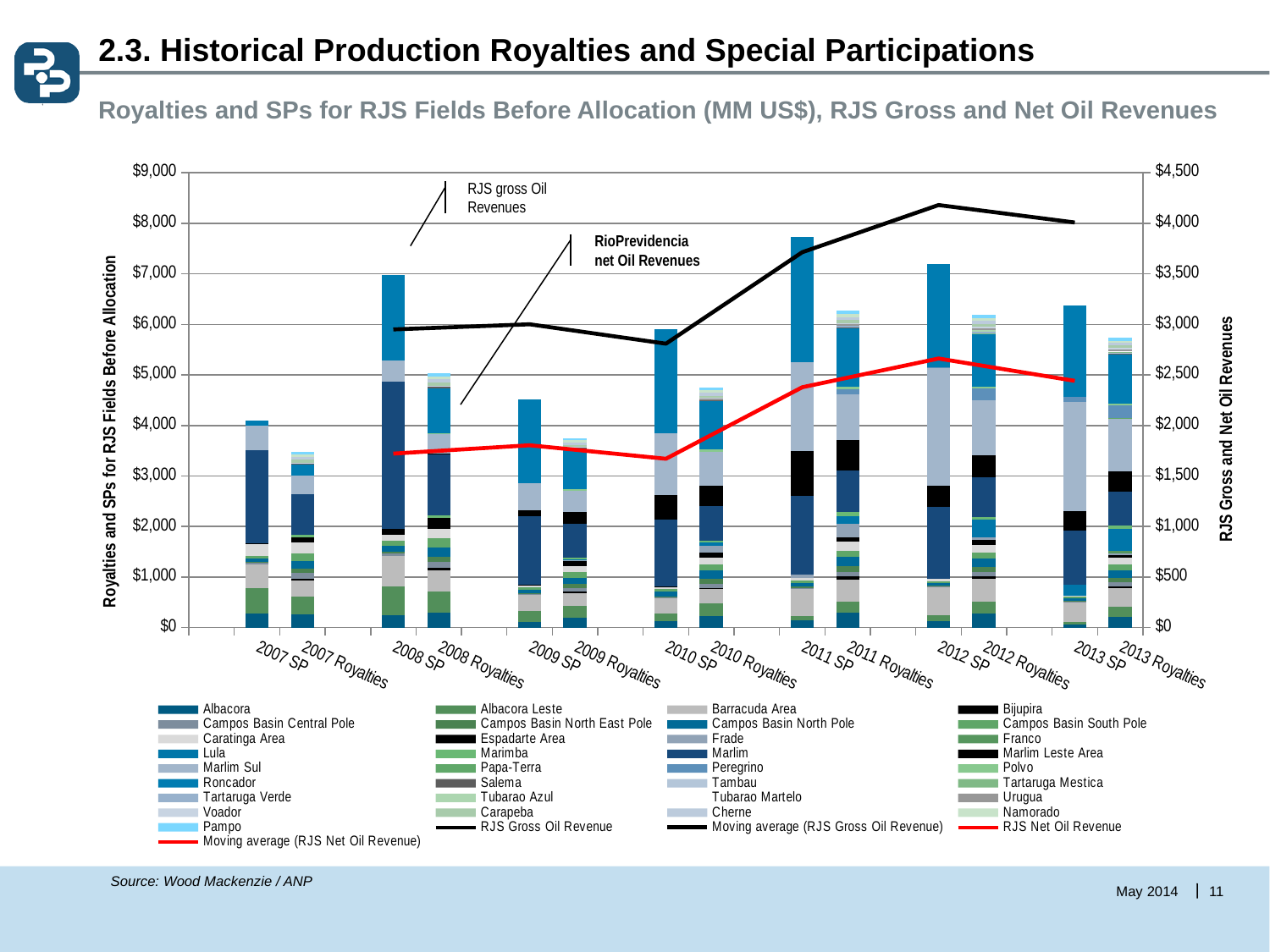

# 2.3. Historical Production Royalties and Special Participations
Royalties and SPs for RJS Fields Before Allocation (MM US$), RJS Gross and Net Oil Revenues

### Chart

| Category | Albacora | Albacora Leste | Barracuda Area | Bijupira | Campos Basin Central Pole | Campos Basin North East Pole | Campos Basin North Pole | Campos Basin South Pole | Caratinga Area | Espadarte Area | Frade | Franco | Lula | Marimba | Marlim | Marlim Leste Area | Marlim Sul | Papa-Terra | Peregrino | Polvo | Roncador | Salema | Tambau | Tartaruga Mestica | Tartaruga Verde | Tubarao Azul | Tubarao Martelo | Urugua | Voador | Carapeba | Cherne | Namorado | Pampo | RJS Gross Oil Revenue | RJS Net Oil Revenue |
|---|---|---|---|---|---|---|---|---|---|---|---|---|---|---|---|---|---|---|---|---|---|---|---|---|---|---|---|---|---|---|---|---|---|---|---|
|  | None | None | None | None | None | None | None | None | None | None | None | None | None | None | None | None | None | None | None | None | None | None | None | None | None | None | None | None | None | None | None | None | None | None | None |
| 2007 SP | 283.463888240982 | 494.33266851971416 | 479.439950654197 | None | 31.797721960965788 | 15.2879334192974 | 59.955374865363275 | 53.43421454174948 | 237.225597717231 | 22.6175007808736 | 0.0 | None | 0.0 | None | 1836.0846366264095 | 0.0 | 486.145366551098 | None | 0.0 | None | 93.65532562098058 | None | None | None | None | None | None | None | None | None | None | None | None | 2239.8973042362018 | 1099.2554557124524 |
| 2007 Royalties | 269.49271234703684 | 337.874954788052 | 321.5163586835809 | 31.6144465581488 | 115.58885555416897 | 95.006960738727 | 149.99115920158198 | 141.833480429631 | 219.342094527459 | 110.089272784065 | 0.0 | 0.0 | 0.0 | 43.8643453669627 | 810.8896645505962 | 0.0 | 363.910602025373 | 0.0 | 0.0 | 0.0 | 208.58066542689394 | 32.8968503099982 | 0.0 | 0.0 | 0.0 | 0.0 | 0.0 | 0.0 | 15.070035251814703 | 52.67100757858658 | 49.8086071191348 | 56.737657602912684 | 51.63510967882902 | None | None |
|  | None | None | None | None | None | None | None | None | None | None | None | None | None | None | None | None | None | None | None | None | None | None | None | None | None | None | None | None | None | None | None | None | None | None | None |
| 2008 SP | 249.36605144988 | 562.87294795982 | 610.8372732132538 | None | 45.06328439364938 | 36.443456858846986 | 115.369168683686 | 98.3031496871235 | 122.14512850010098 | 110.00768076511606 | 0.0 | None | 0.0 | None | 2917.8612446738707 | 0.0 | 415.620597204966 | None | 0.0 | None | 1694.91272312938 | None | None | None | None | None | None | None | None | None | None | None | None | 3661.3430720593055 | 2344.652785348305 |
| 2008 Royalties | 300.1542576173512 | 423.4174131340301 | 408.215906875692 | 45.1898672249785 | 118.49194965607705 | 108.80496936443703 | 183.321155239299 | 173.873191248713 | 195.74913273507792 | 207.228923309709 | 0.0 | 0.0 | 0.0 | 50.01394778461227 | 1206.34912375701 | 16.1211375 | 388.0820751525809 | 0.0 | 0.0 | 21.012663072727186 | 881.4137812043683 | 45.192282727922716 | 0.0 | 0.0 | 0.0 | 0.0 | 0.0 | 0.0 | 19.012465240556 | 59.806269481558374 | 65.69562411755507 | 58.3392921801451 | 58.442315068226 | None | None |
|  | None | None | None | None | None | None | None | None | None | None | None | None | None | None | None | None | None | None | None | None | None | None | None | None | None | None | None | None | None | None | None | None | None | None | None |
| 2009 SP | 120.115601560253 | 206.76443082194893 | 313.513660812933 | None | 16.474845266678706 | 23.1923537846391 | 71.5586215289028 | 41.57301335432972 | 35.7230292020535 | 25.0116092742546 | 0.0 | None | 0.0 | None | 1350.8498309983 | 119.663727890892 | 541.914173382947 | None | 0.0 | None | 1654.74238335113 | None | None | None | None | None | None | None | None | None | None | None | None | 2341.4597517020425 | 1264.7677212655185 |
| 2009 Royalties | 196.96448554502305 | 230.391607894476 | 256.350721499235 | 27.6744309180832 | 69.0892969706688 | 78.29379342745388 | 131.440395346007 | 110.10616186299397 | 111.76476504548502 | 112.42875148061502 | 12.5678638298629 | 0.0 | 17.568216499999984 | 37.6581791101625 | 659.9556934744646 | 236.710248474186 | 415.85789644277696 | 0.0 | 0.0 | 35.174569981930006 | 790.512274946794 | 25.6280835042897 | 0.0 | 0.0 | 0.0 | 0.0 | 0.0 | 0.0 | 22.2313500056757 | 36.85778587512748 | 48.565260678253594 | 41.003872946568116 | 40.15656465544367 | None | None |
|  | None | None | None | None | None | None | None | None | None | None | None | None | None | None | None | None | None | None | None | None | None | None | None | None | None | None | None | None | None | None | None | None | None | None | None |
| 2010 SP | 122.59503665407998 | 165.02534426144098 | 287.9998160501359 | None | 20.234428828098306 | 23.4392739210933 | 98.78223177672737 | 50.83673120043 | 34.37804363761168 | 14.5329297445939 | 0.0 | None | 0.0 | None | 1320.8079388991498 | 487.914632026935 | 1225.35819880571 | None | 0.0 | None | 2055.263464019239 | None | None | None | None | None | None | None | None | None | None | None | None | 3277.724094810436 | 2077.1329506053553 |
| 2010 Royalties | 227.358111794789 | 246.23070200428594 | 285.5397284352859 | 28.705656102027593 | 85.21196834413573 | 87.8134739 | 165.14098010376694 | 127.38738828084098 | 125.30186372606498 | 107.29670211625294 | 138.43784620559205 | 0.0 | 53.872366009883685 | 43.630957173466 | 685.8702068148548 | 396.33916588610396 | 680.5603403365322 | 0.0 | 0.0 | 50.63027817807431 | 946.163890100341 | 26.6966821911988 | 0.0 | 0.0 | 0.0 | 0.0 | 0.0 | 21.938042913770687 | 17.032453659000005 | 40.781047122468095 | 59.94163969584227 | 51.069266680836684 | 49.657577011549094 | None | None |
|  | None | None | None | None | None | None | None | None | None | None | None | None | None | None | None | None | None | None | None | None | None | None | None | None | None | None | None | None | None | None | None | None | None | None | None |
| 2011 SP | 151.80062135625505 | 75.4482820268735 | 544.3608014838458 | None | 16.1567008964102 | 26.8137504480379 | 72.3302102139485 | 40.626190054459315 | 54.6379218561648 | 0.0 | 65.88475685281664 | None | 0.0 | None | 1557.82700339801 | 894.7728567849938 | 1746.17955293916 | None | 0.0 | None | 2487.432352047671 | None | None | None | None | None | None | None | None | None | None | None | None | 4151.066244549314 | 2679.469565736814 |
| 2011 Royalties | 287.84718931812 | 225.37602991509806 | 444.1556447733613 | 53.6654405022086 | 96.20860103558456 | 111.36169504710503 | 178.36751291791606 | 128.006518163682 | 176.340848696386 | 91.9264617616823 | 266.67739856152394 | 0.0 | 152.09370875344794 | 71.9694954263284 | 826.669587867735 | 594.846330627034 | 914.2128064149957 | 0.0 | 93.54179110726078 | 58.1486335761802 | 1148.12157808935 | 23.654379107582706 | 0.0 | 0.0 | 23.47288528521 | 0.0 | 0.0 | 39.8382868928739 | 23.140844580959094 | 54.335114812225314 | 62.349043911877 | 55.31628083601218 | 65.74535472852189 | None | None |
|  | None | None | None | None | None | None | None | None | None | None | None | None | None | None | None | None | None | None | None | None | None | None | None | None | None | None | None | None | None | None | None | None | None | None | None |
| 2012 SP | 135.97223042846105 | 102.367924590183 | 561.9375973551457 | None | 8.601920748486872 | 22.7592384726009 | 54.275480513349294 | 38.13393334594102 | 34.335272480016684 | 0.0 | 0.0 | None | 0.0 | None | 1425.0306890001705 | 418.9997453662909 | 2332.2661196037398 | None | 25.02519992099259 | None | 2032.2755447447605 | None | None | None | None | None | None | None | None | None | None | None | None | 4210.741687979539 | 2646.1892583120207 |
| 2012 Royalties | 271.77609825770884 | 250.20873125634398 | 448.85197641857076 | 48.7860332519042 | 82.7999605353995 | 106.04547763135598 | 155.06488815 | 122.85880865588896 | 150.157142863918 | 94.07789356414243 | 51.39255181473801 | 0.0 | 353.2385342124837 | 60.45434142122847 | 789.053270721416 | 423.189353387065 | 1095.6432200928293 | 0.0 | 224.29382532209598 | 45.84818254798481 | 1030.0276102943 | 15.131384485739998 | 4.687506077527886 | 2.8130394659649998 | 31.63632659005 | 31.122261055434 | 0.0 | 41.088746583462886 | 31.17407634447139 | 52.466457166533 | 57.8693303417823 | 47.07254024490162 | 77.34627832612084 | None | None |
|  | None | None | None | None | None | None | None | None | None | None | None | None | None | None | None | None | None | None | None | None | None | None | None | None | None | None | None | None | None | None | None | None | None | None | None |
| 2013 SP | 60.0596025855789 | 50.952759912736596 | 393.73794220165894 | None | 11.382552465789404 | 8.703599899979974 | 55.022365965139315 | 33.223268803907914 | 17.2612986601489 | 0.0 | 0.0 | None | 215.845603970656 | None | 1077.8140998006 | 383.2468915607651 | 2158.97523506582 | None | 100.13495869245996 | None | 1815.99457205047 | None | None | None | None | None | None | None | None | None | None | None | None | 3805.693126591069 | 2237.7690349456143 |
| 2013 Royalties | 210.96033874794605 | 194.68305397670494 | 380.340412981544 | 30.848408738263693 | 84.39101645984573 | 84.75885061332397 | 154.2269175 | 117.62097030871297 | 124.696007213357 | 53.139216597255 | 40.230665 | 47.822957 | 431.16150599999986 | 67.3665837553062 | 668.25822154201 | 408.61353015755196 | 1047.3900931815301 | 6.797577499999998 | 239.79526343310093 | 42.516344718693986 | 981.682528762526 | 10.708979667535095 | 3.50892622468109 | 19.62598676375 | 0.0 | 16.0418045019946 | 5.11337771 | 36.329145248830216 | 31.821851214461006 | 40.99133807132091 | 51.37268705195667 | 37.07355215027972 | 63.78453847816481 | None | None |
RJS gross Oil Revenues
RioPrevidencia net Oil Revenues
Source: Wood Mackenzie / ANP
11
May 2014